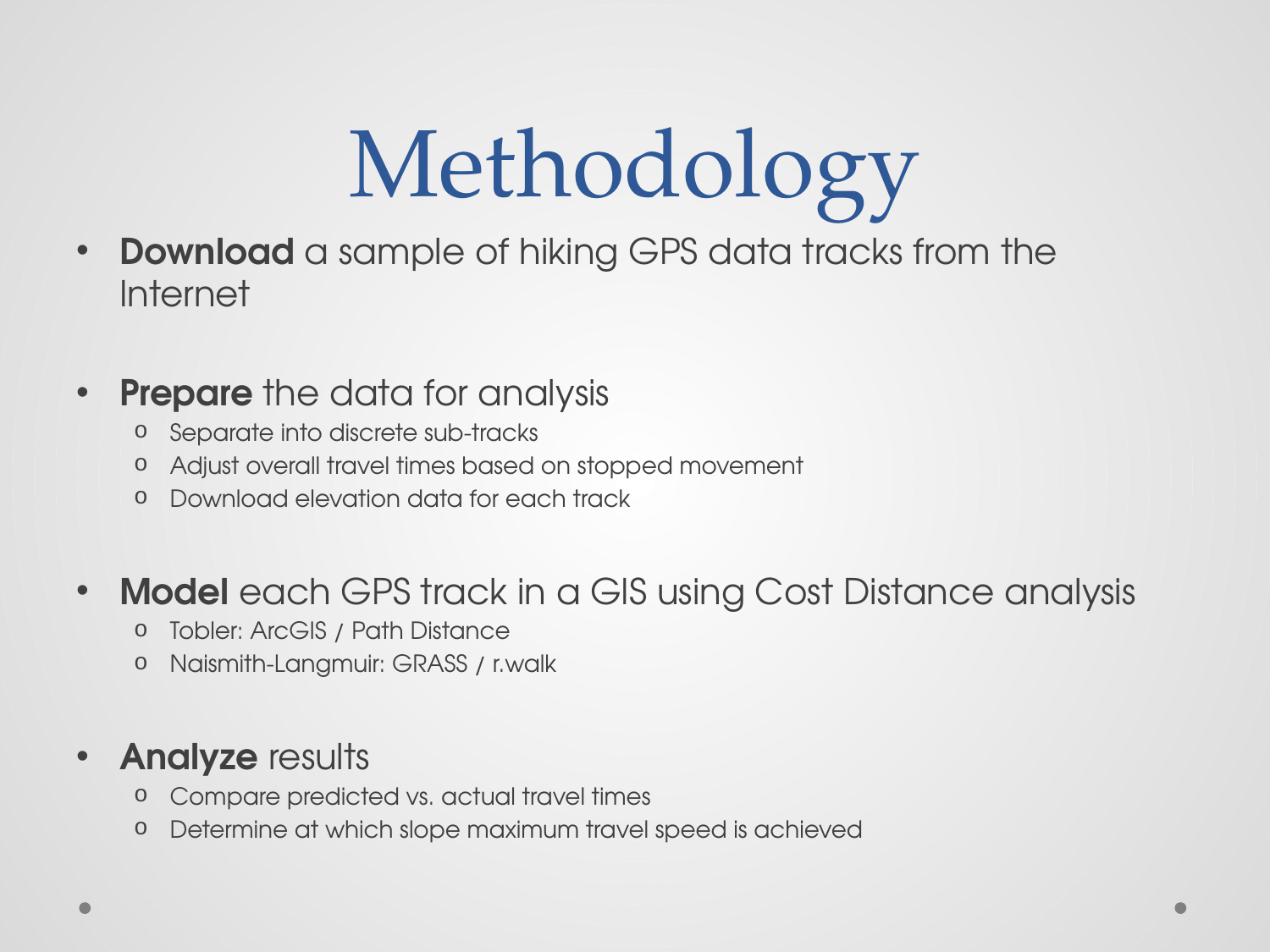

# Methodology
Download a sample of hiking GPS data tracks from the Internet

Prepare the data for analysis
Separate into discrete sub-tracks
Adjust overall travel times based on stopped movement
Download elevation data for each track

Model each GPS track in a GIS using Cost Distance analysis
Tobler: ArcGIS / Path Distance
Naismith-Langmuir: GRASS / r.walk

Analyze results
Compare predicted vs. actual travel times
Determine at which slope maximum travel speed is achieved